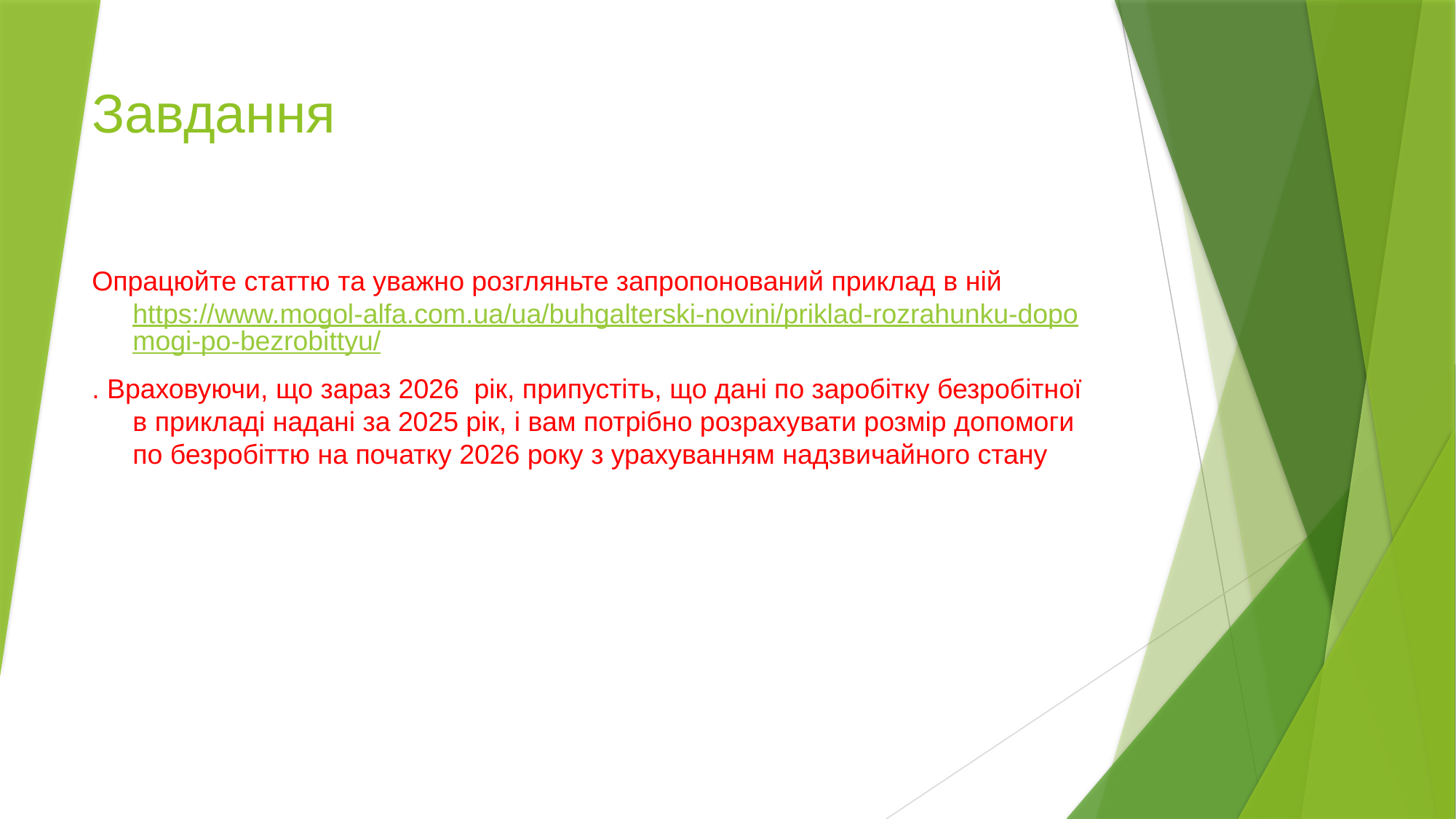

Завдання
Опрацюйте статтю та уважно розгляньте запропонований приклад в ній https://www.mogol-alfa.com.ua/ua/buhgalterski-novini/priklad-rozrahunku-dopomogi-po-bezrobittyu/
. Враховуючи, що зараз 2026  рік, припустіть, що дані по заробітку безробітної в прикладі надані за 2025 рік, і вам потрібно розрахувати розмір допомоги по безробіттю на початку 2026 року з урахуванням надзвичайного стану